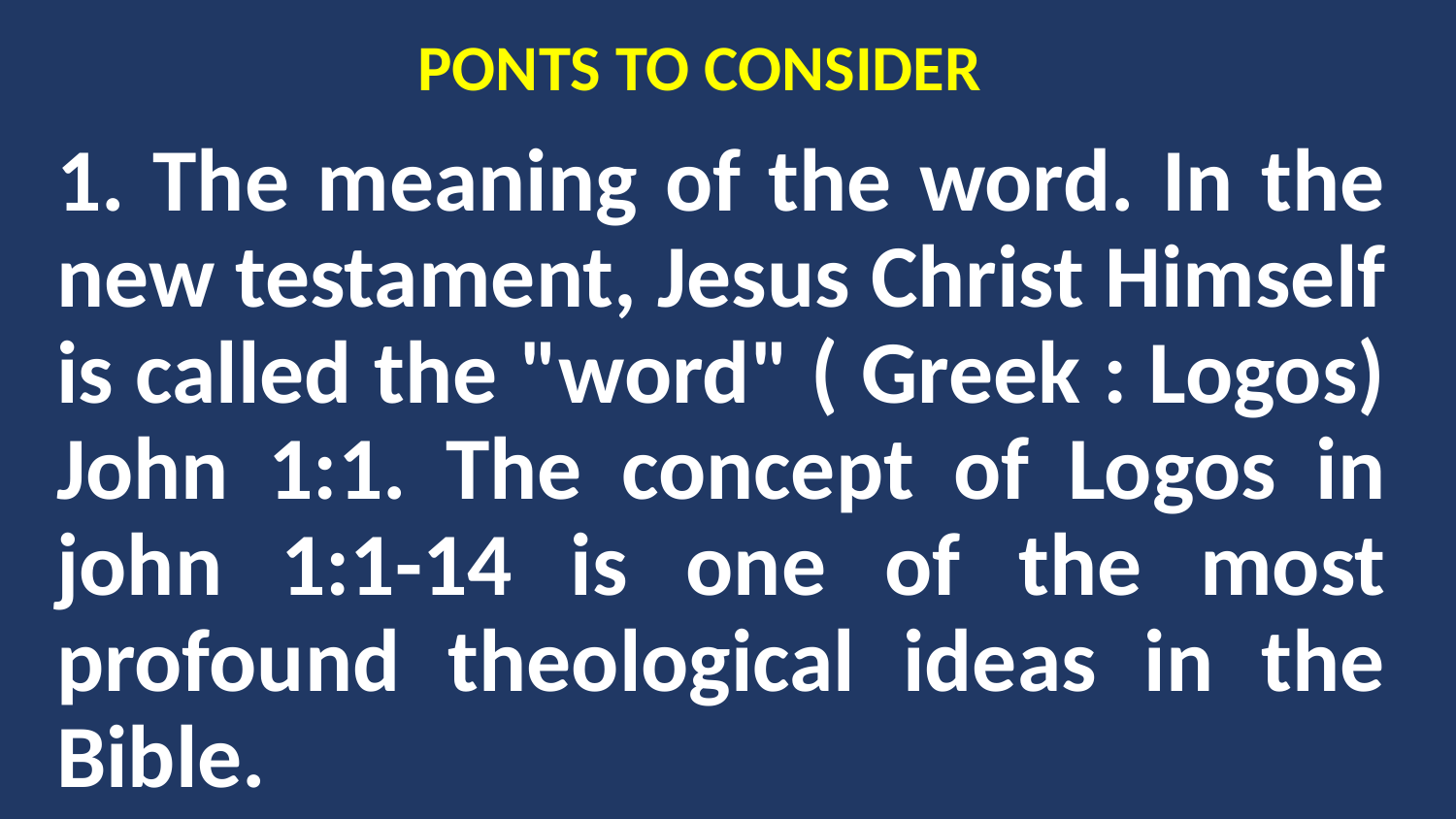

# PONTS TO CONSIDER
1. The meaning of the word. In the new testament, Jesus Christ Himself is called the "word" ( Greek : Logos) John 1:1. The concept of Logos in john 1:1-14 is one of the most profound theological ideas in the Bible.